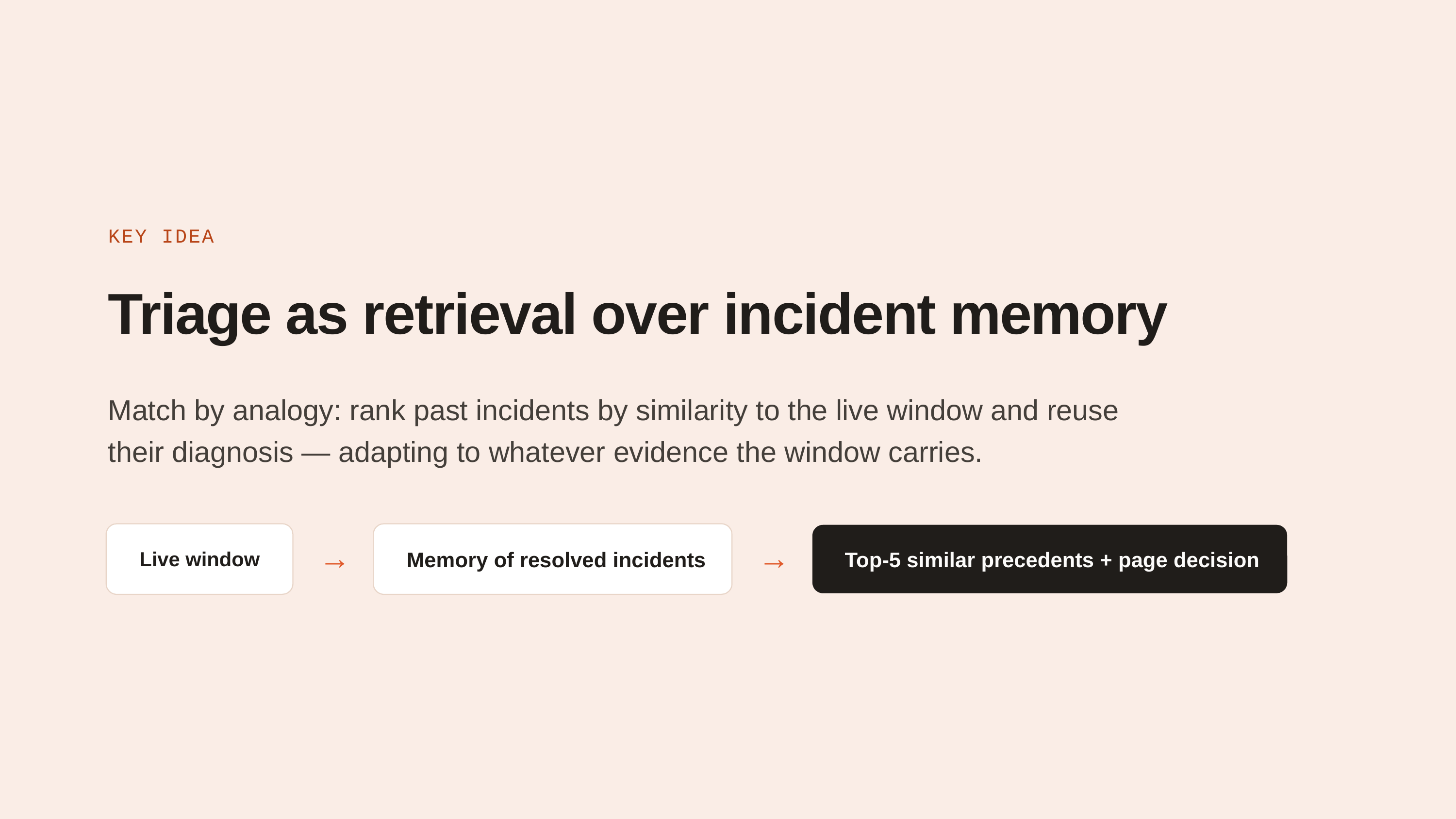

KEY IDEA
Triage as retrieval over incident memory
Match by analogy: rank past incidents by similarity to the live window and reuse their diagnosis — adapting to whatever evidence the window carries.

→
→
Top-5 similar precedents + page decision
Live window
Memory of resolved incidents